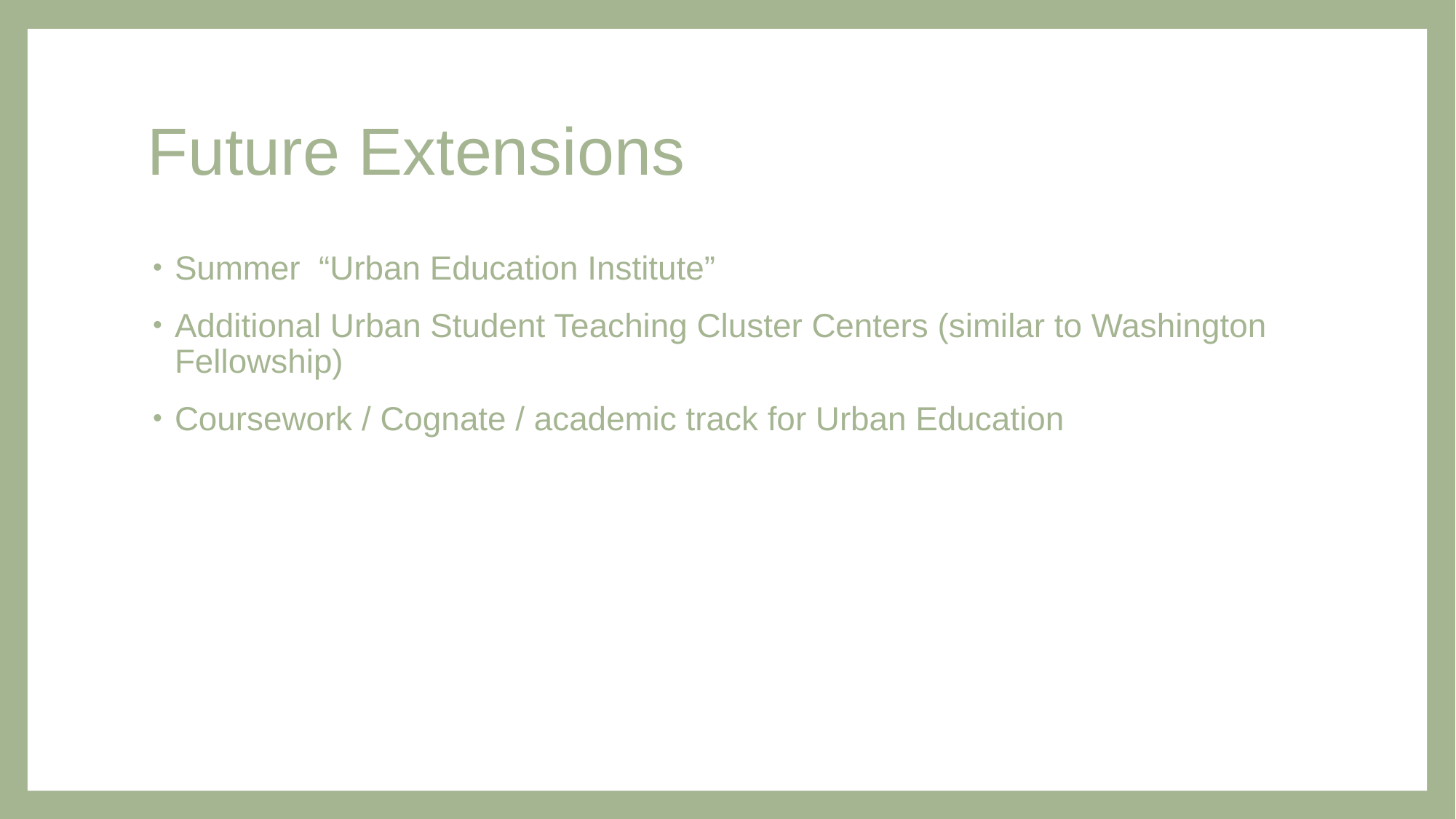

# Future Extensions
Summer  “Urban Education Institute”
Additional Urban Student Teaching Cluster Centers (similar to Washington Fellowship)
Coursework / Cognate / academic track for Urban Education